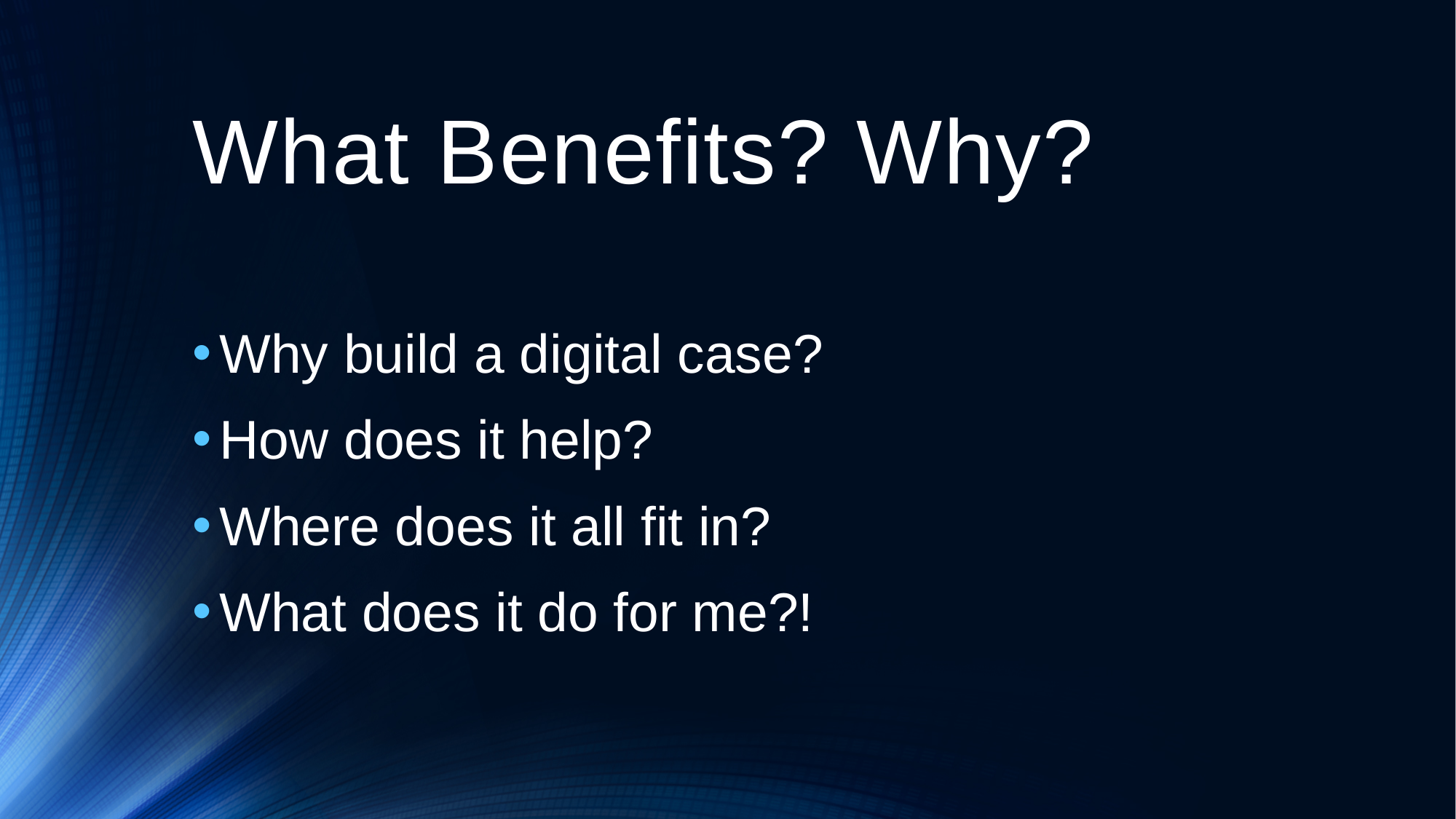

# What Benefits? Why?

Why build a digital case?
How does it help?
Where does it all fit in?
What does it do for me?!